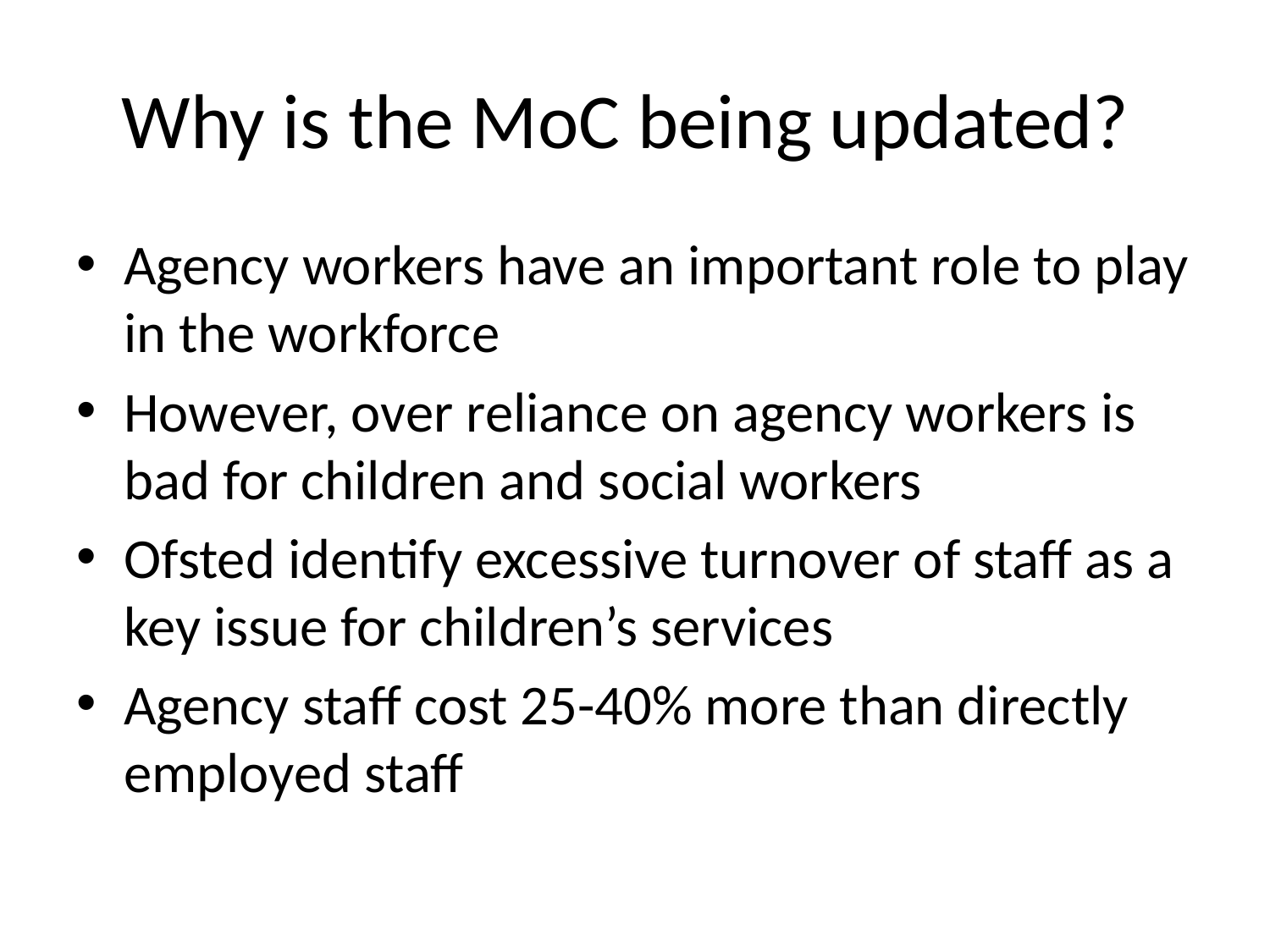

# Why is the MoC being updated?
Agency workers have an important role to play in the workforce
However, over reliance on agency workers is bad for children and social workers
Ofsted identify excessive turnover of staff as a key issue for children’s services
Agency staff cost 25-40% more than directly employed staff